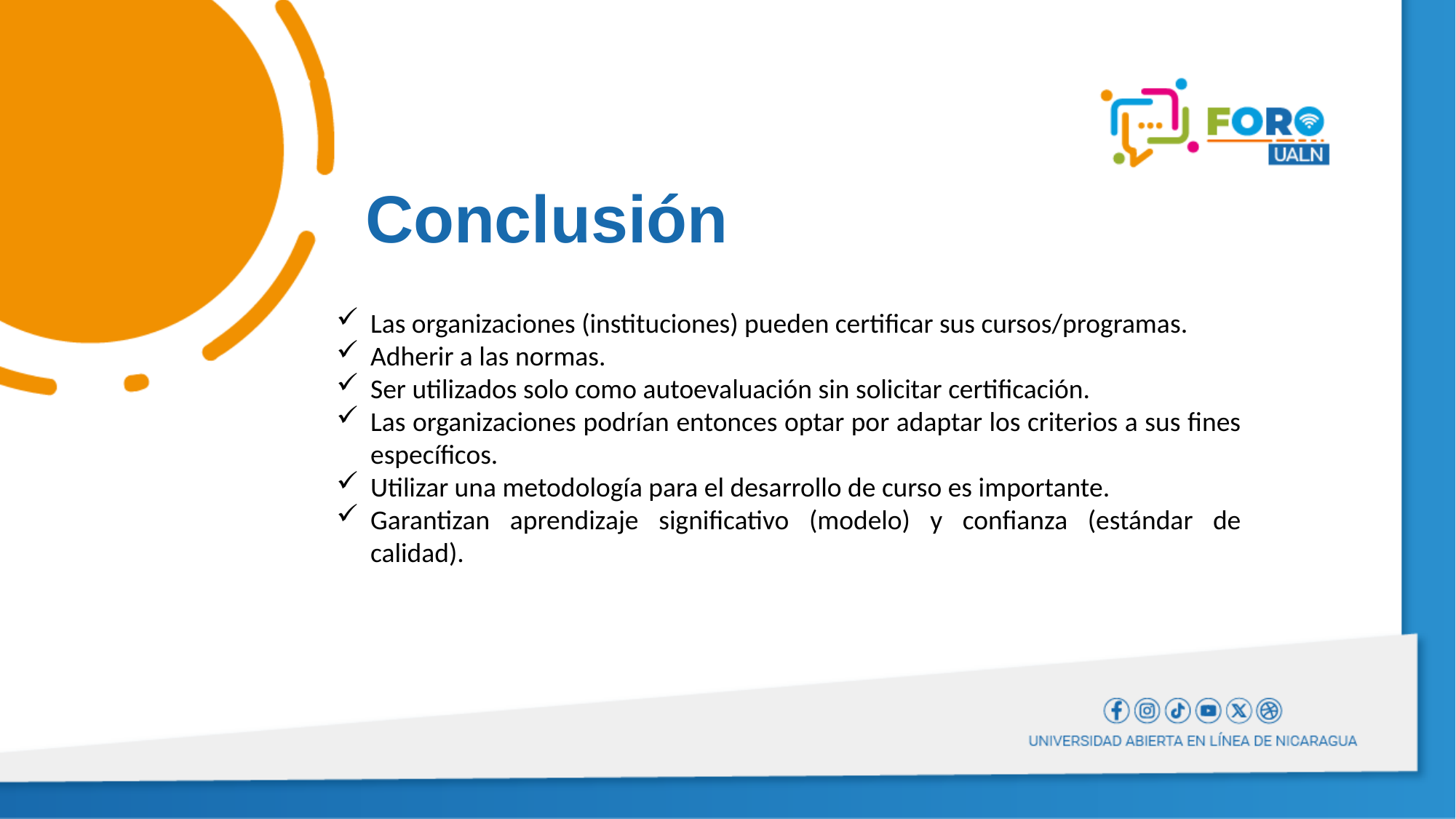

# Conclusión
Las organizaciones (instituciones) pueden certificar sus cursos/programas.
Adherir a las normas.
Ser utilizados solo como autoevaluación sin solicitar certificación.
Las organizaciones podrían entonces optar por adaptar los criterios a sus fines específicos.
Utilizar una metodología para el desarrollo de curso es importante.
Garantizan aprendizaje significativo (modelo) y confianza (estándar de calidad).